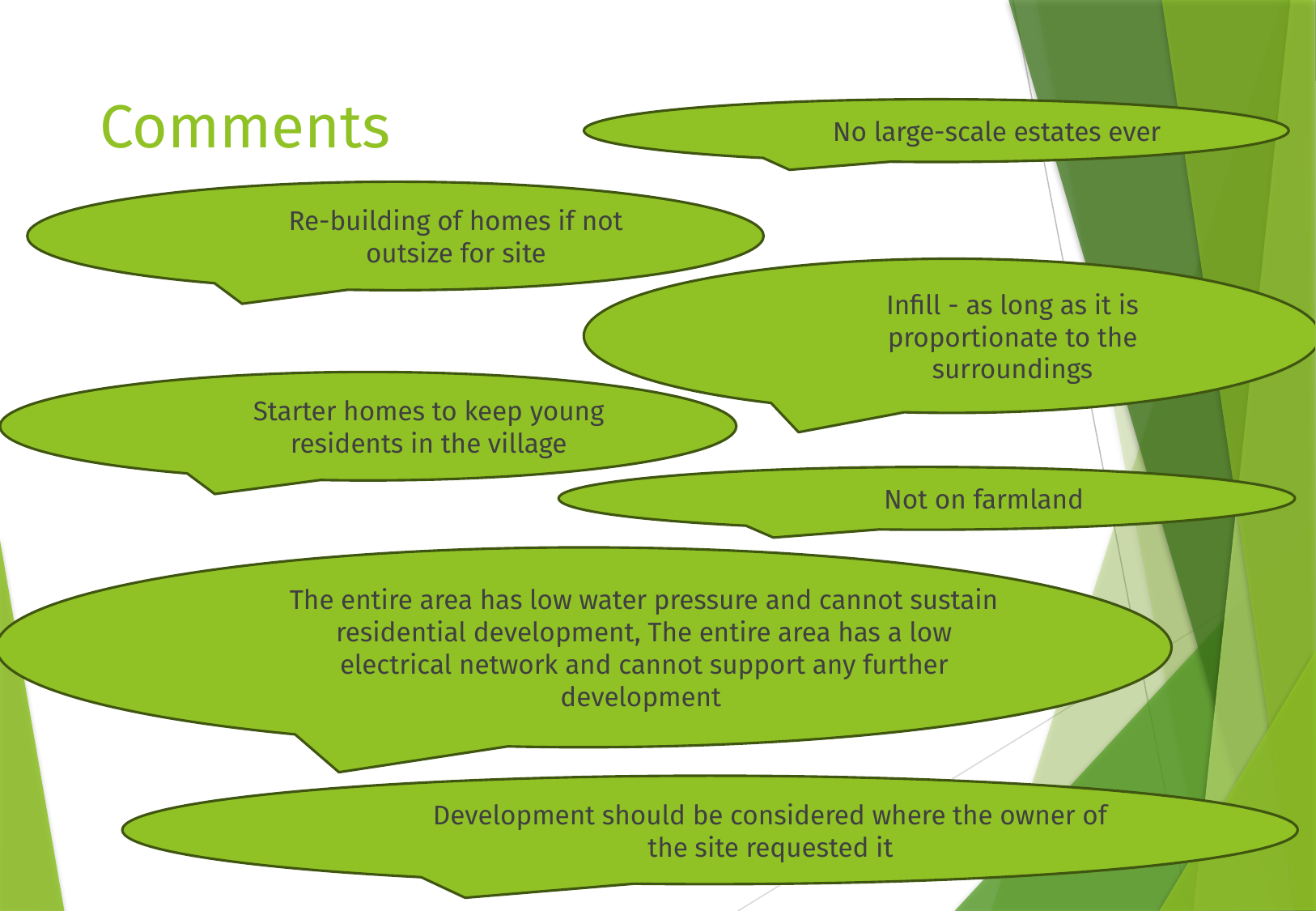

# Comments
No large-scale estates ever
Re-building of homes if not outsize for site
Infill - as long as it is proportionate to the surroundings
Starter homes to keep young residents in the village
Not on farmland
The entire area has low water pressure and cannot sustain residential development, The entire area has a low electrical network and cannot support any further development
Development should be considered where the owner of the site requested it